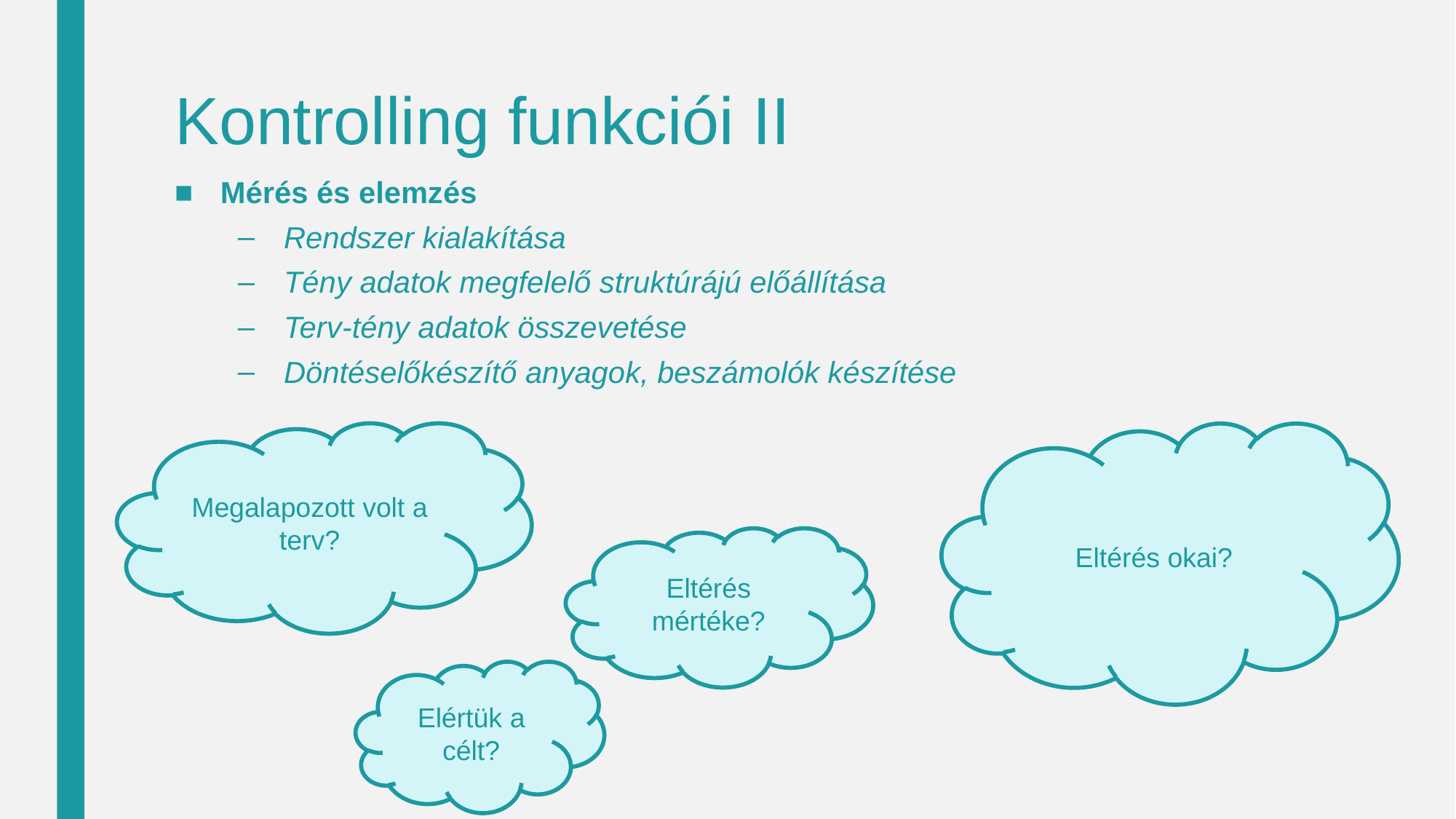

# Kontrolling funkciói II
Mérés és elemzés
Rendszer kialakítása
Tény adatok megfelelő struktúrájú előállítása
Terv-tény adatok összevetése
Döntéselőkészítő anyagok, beszámolók készítése
Eltérés okai?
Megalapozott volt a terv?
Eltérés mértéke?
Elértük a célt?